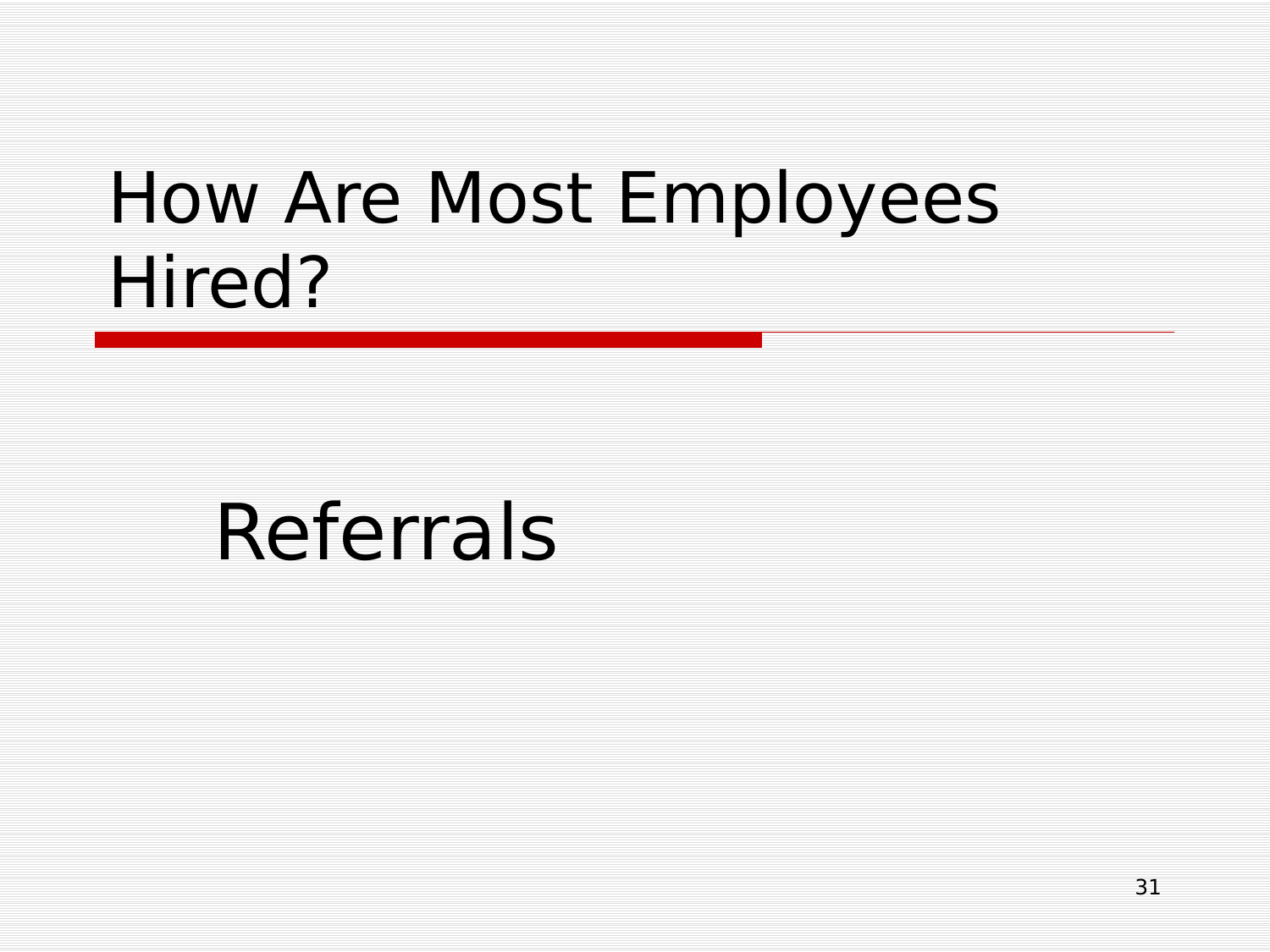

# How Are Most Employees Hired?
Referrals
31